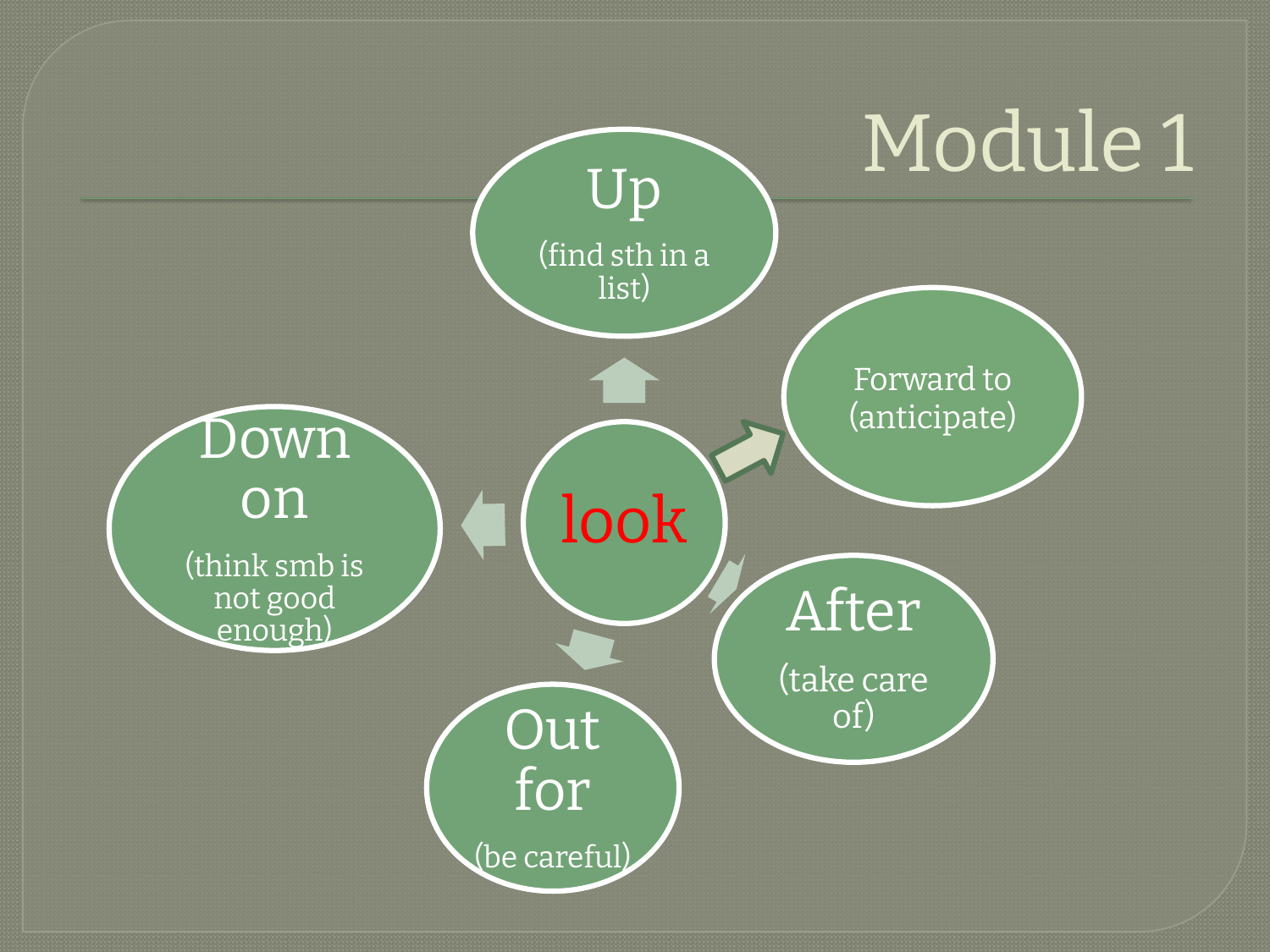

# Module 1
look

Up
(find sth in a list)

After
(take care of)

Out for
(be careful)

Down on
(think smb is not good enough)
Forward to
(anticipate)